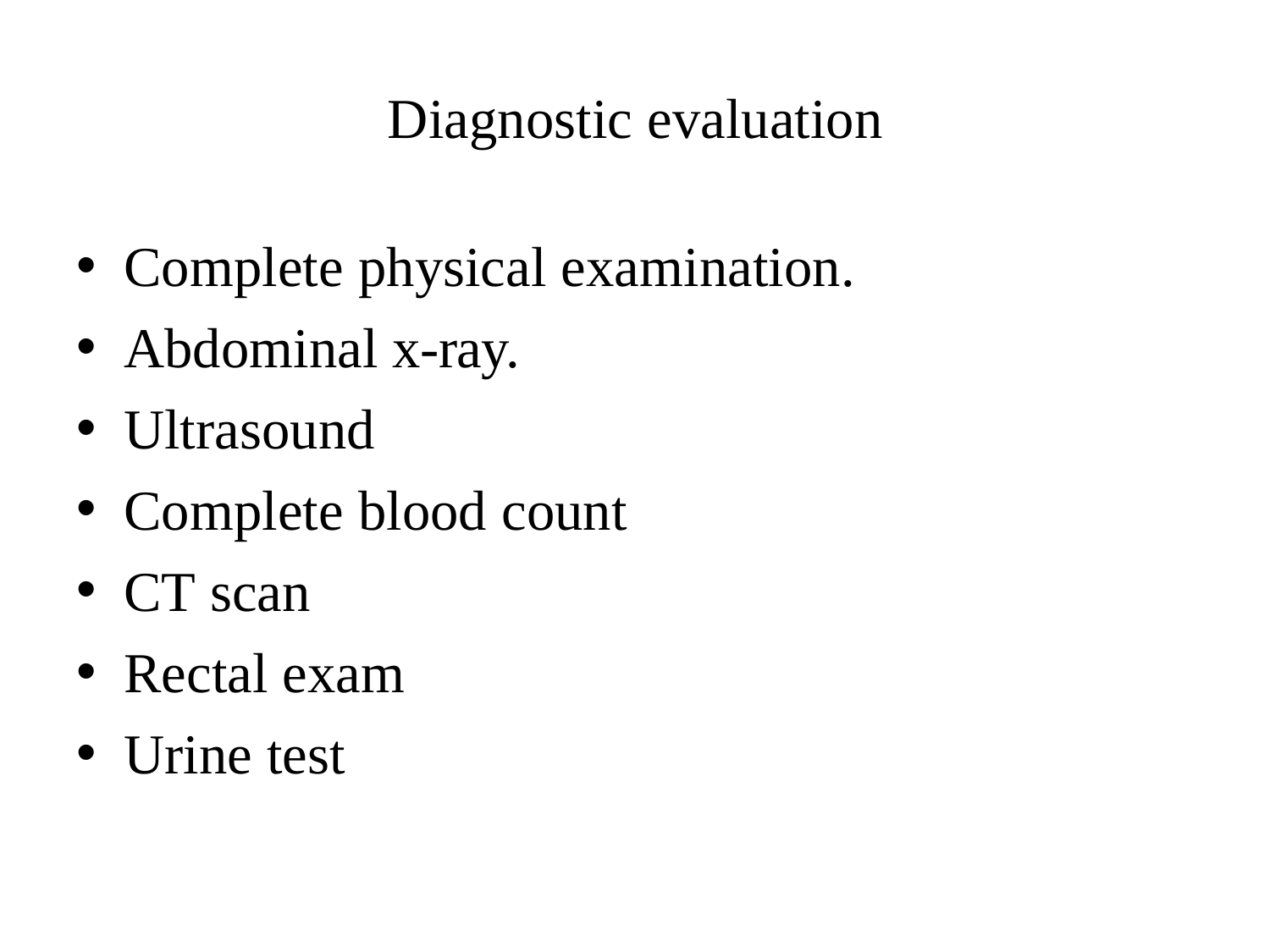

Diagnostic evaluation

Complete physical examination.
Abdominal x-ray.
Ultrasound
Complete blood count
CT scan
Rectal exam
Urine test